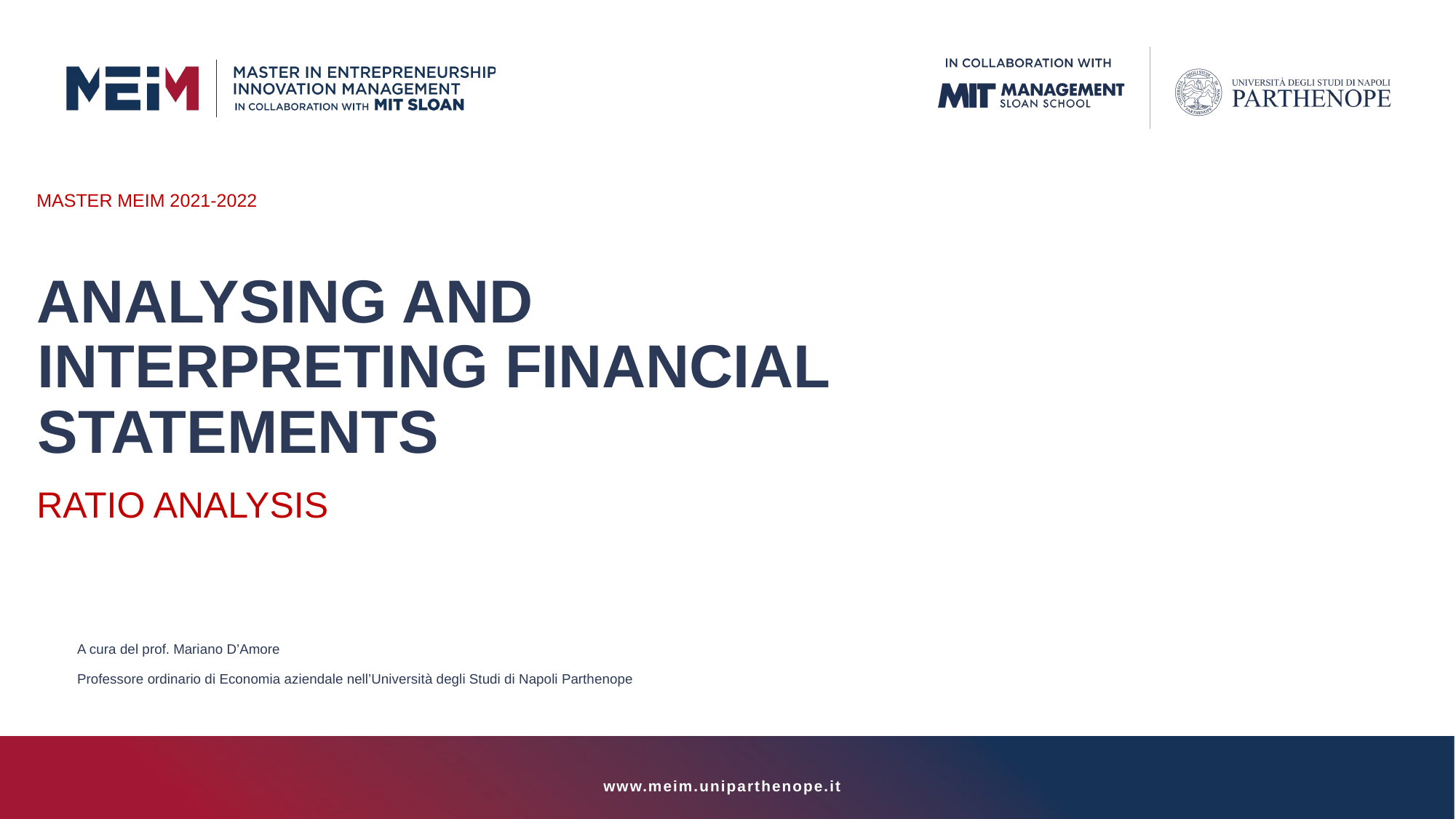

MASTER MEIM 2021-2022
ANALYSING AND INTERPRETING FINANCIAL STATEMENTS
RATIO ANALYSIS
A cura del prof. Mariano D’Amore
Professore ordinario di Economia aziendale nell’Università degli Studi di Napoli Parthenope